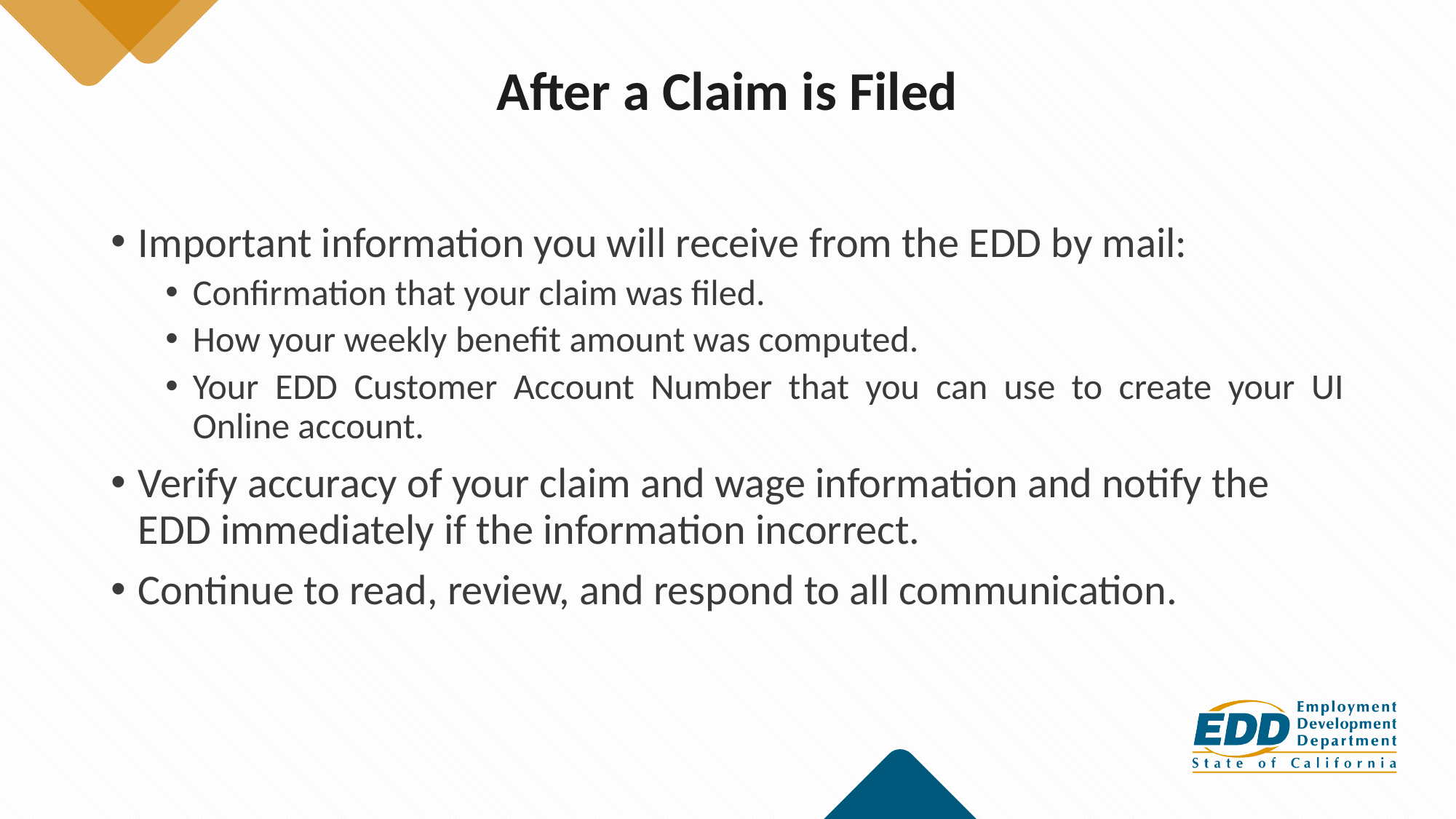

# After a Claim is Filed
Important information you will receive from the EDD by mail:
Confirmation that your claim was filed.
How your weekly benefit amount was computed.
Your EDD Customer Account Number that you can use to create your UI Online account.
Verify accuracy of your claim and wage information and notify the EDD immediately if the information incorrect.
Continue to read, review, and respond to all communication.